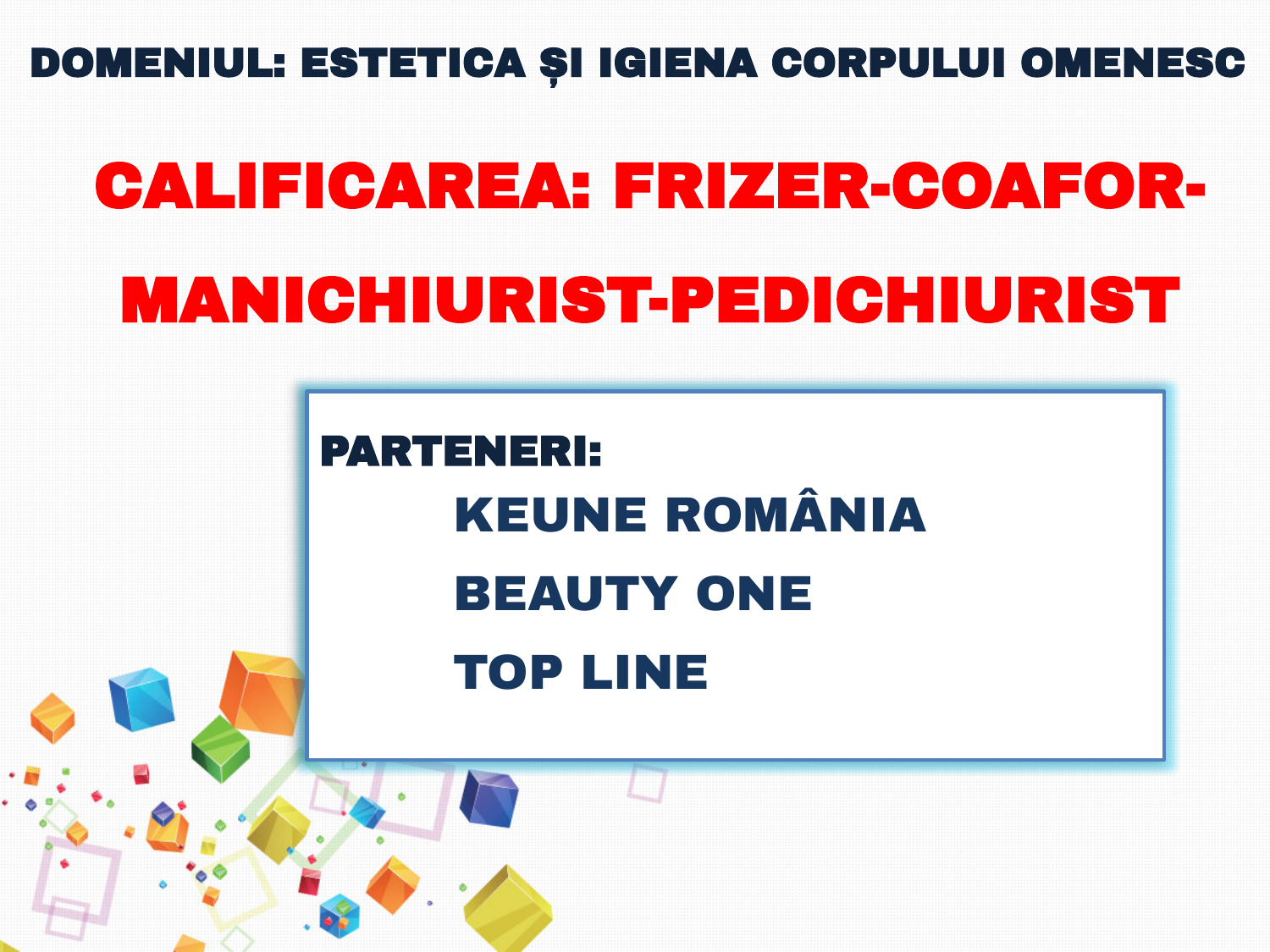

DOMENIUL: ESTETICA ȘI IGIENA CORPULUI OMENESC
CALIFICAREA: FRIZER-COAFOR-MANICHIURIST-PEDICHIURIST

PARTENERI:
KEUNE ROMÂNIA
BEAUTY ONE
TOP LINE